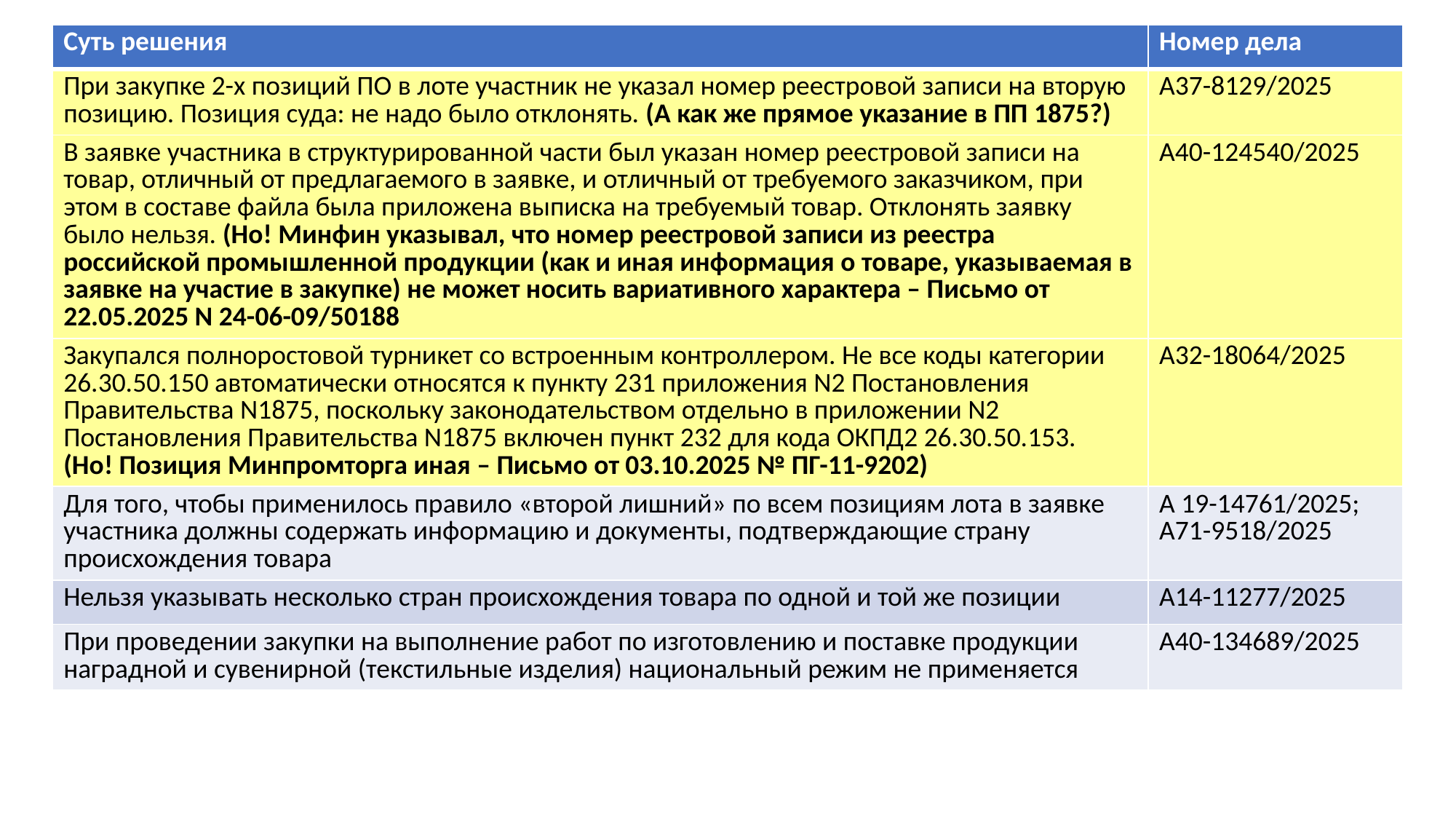

| Суть решения | Номер дела |
| --- | --- |
| При закупке 2-х позиций ПО в лоте участник не указал номер реестровой записи на вторую позицию. Позиция суда: не надо было отклонять. (А как же прямое указание в ПП 1875?) | А37-8129/2025 |
| В заявке участника в структурированной части был указан номер реестровой записи на товар, отличный от предлагаемого в заявке, и отличный от требуемого заказчиком, при этом в составе файла была приложена выписка на требуемый товар. Отклонять заявку было нельзя. (Но! Минфин указывал, что номер реестровой записи из реестра российской промышленной продукции (как и иная информация о товаре, указываемая в заявке на участие в закупке) не может носить вариативного характера – Письмо от 22.05.2025 N 24-06-09/50188 | А40-124540/2025 |
| Закупался полноростовой турникет со встроенным контроллером. Не все коды категории 26.30.50.150 автоматически относятся к пункту 231 приложения N2 Постановления Правительства N1875, поскольку законодательством отдельно в приложении N2 Постановления Правительства N1875 включен пункт 232 для кода ОКПД2 26.30.50.153. (Но! Позиция Минпромторга иная – Письмо от 03.10.2025 № ПГ-11-9202) | А32-18064/2025 |
| Для того, чтобы применилось правило «второй лишний» по всем позициям лота в заявке участника должны содержать информацию и документы, подтверждающие страну происхождения товара | А 19-14761/2025; А71-9518/2025 |
| Нельзя указывать несколько стран происхождения товара по одной и той же позиции | А14-11277/2025 |
| При проведении закупки на выполнение работ по изготовлению и поставке продукции наградной и сувенирной (текстильные изделия) национальный режим не применяется | А40-134689/2025 |